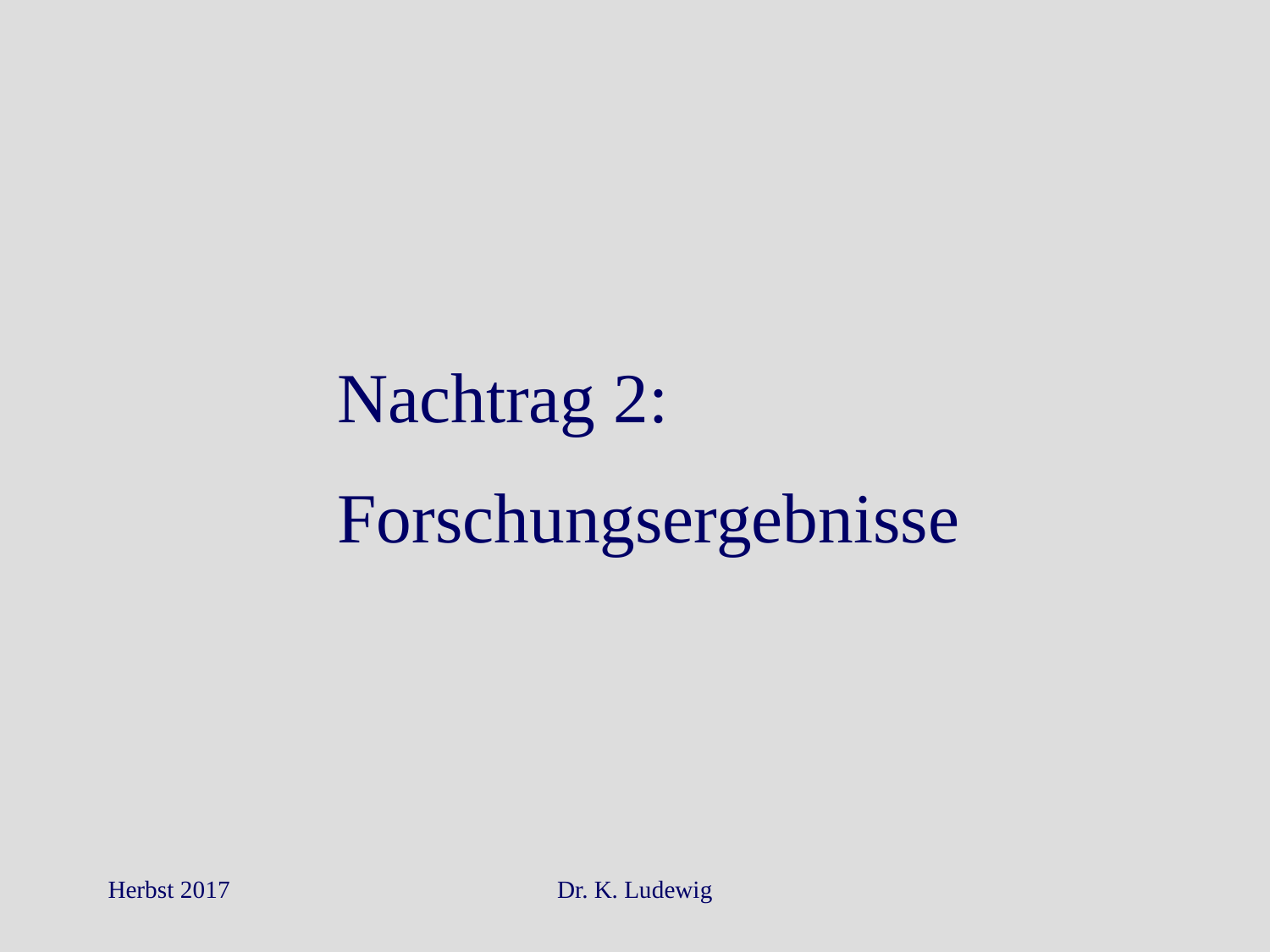

Nachtrag 2:
Forschungsergebnisse
Herbst 2017
Dr. K. Ludewig